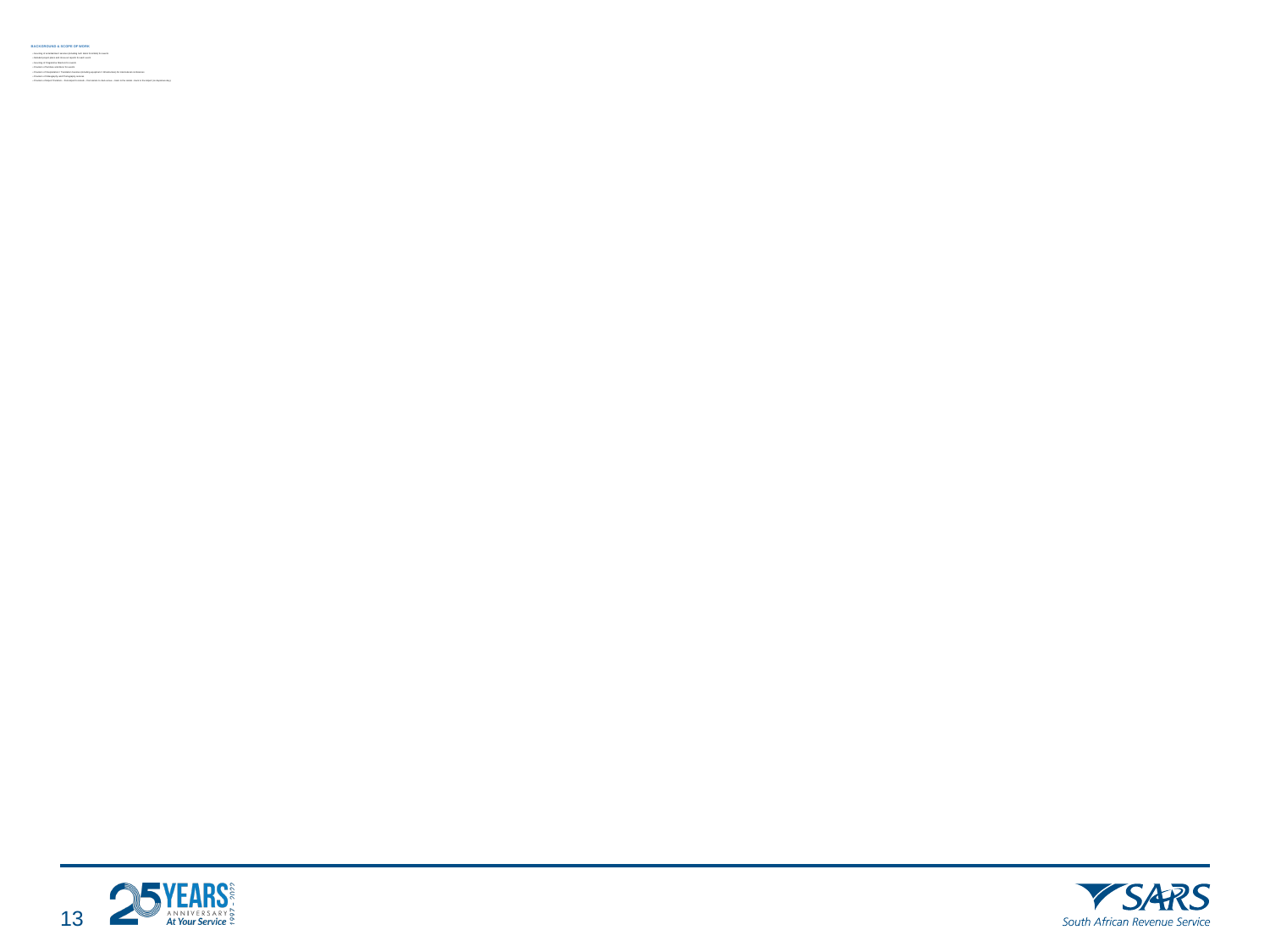

# BACKGROUND & SCOPE OF WORK • Sourcing of entertainment services (including tech riders for Artists) for events • Detailed project plans and close-out reports for each event • Sourcing of Programme Directors for events • Provision of furniture and décor for events • Provision of Interpretation / Translation Services (including equipment / infrastructure) for international conferences • Provision of Videography and Photography services • Provision of Airport Transfers – from Airport to Hotels – from Hotels to main venue – back to the Hotels - back to the Airport (on departure day).
13